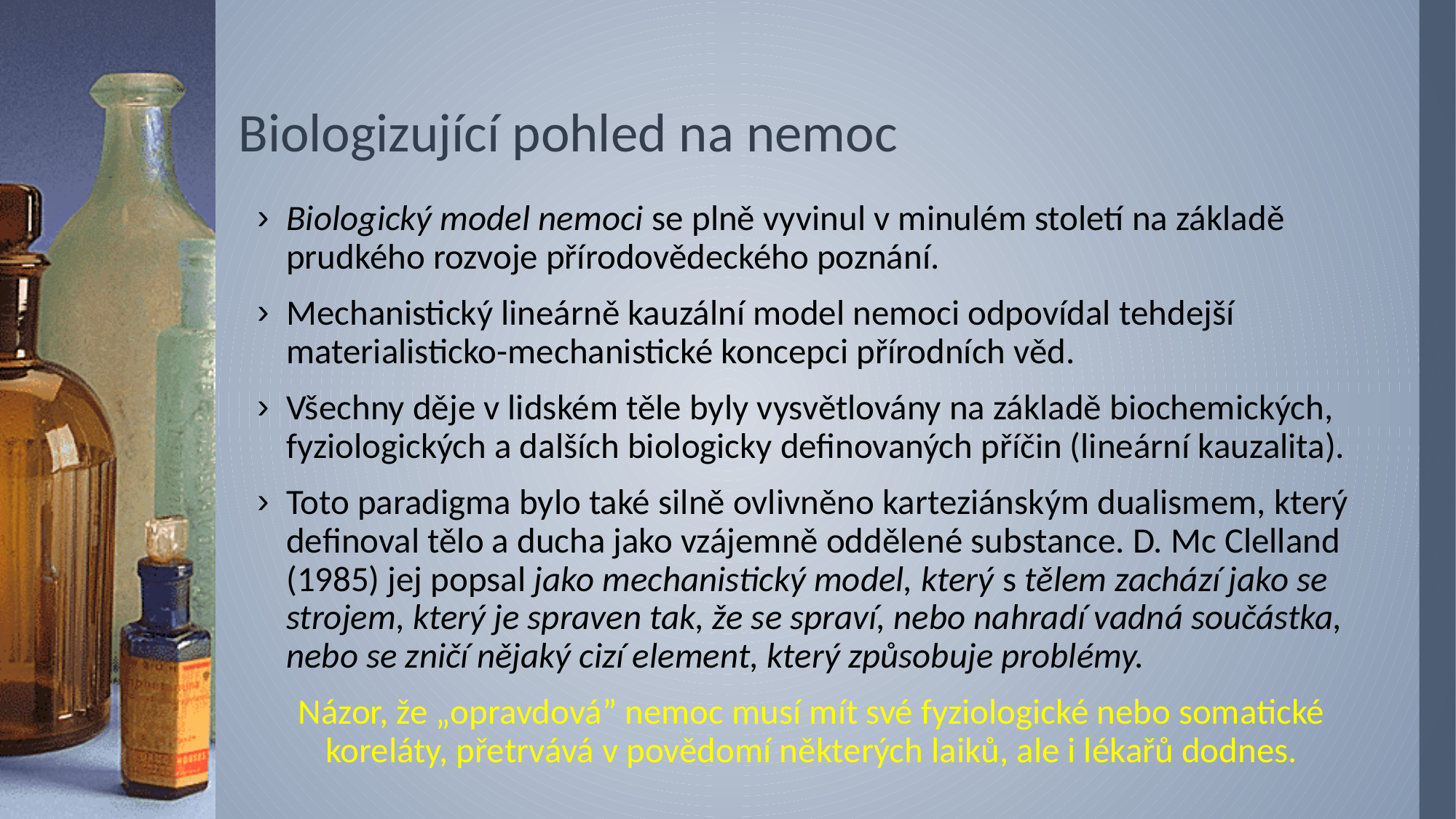

# Biologizující pohled na nemoc
Biologický model nemoci se plně vyvinul v minulém století na základě prudkého rozvoje přírodovědeckého poznání.
Mechanistický lineárně kauzální model nemoci odpovídal tehdejší materialisticko-mechanistické koncepci přírodních věd.
Všechny děje v lidském těle byly vysvětlovány na základě biochemických, fyziologických a dalších biologicky definovaných příčin (lineární kauzalita).
Toto paradigma bylo také silně ovlivněno karteziánským dualismem, který definoval tělo a ducha jako vzájemně oddělené substance. D. Mc Clelland (1985) jej popsal jako mechanistický model, který s tělem zachází jako se strojem, který je spraven tak, že se spraví, nebo nahradí vadná součástka, nebo se zničí nějaký cizí element, který způsobuje problémy.
Názor, že „opravdová” nemoc musí mít své fyziologické nebo somatické koreláty, přetrvává v povědomí některých laiků, ale i lékařů dodnes.